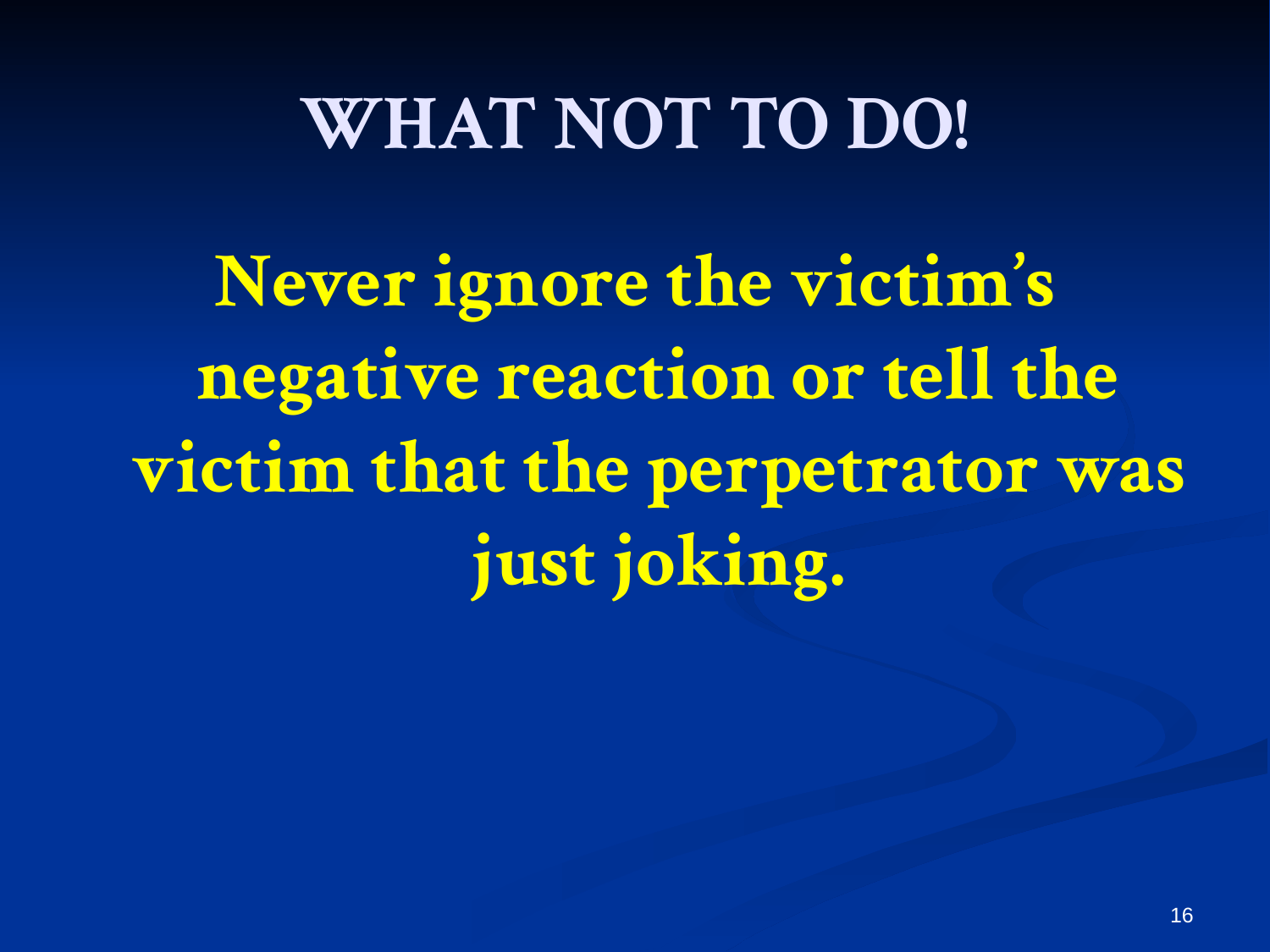

# WHAT NOT TO DO!
Never ignore the victim’s negative reaction or tell the victim that the perpetrator was just joking.

16